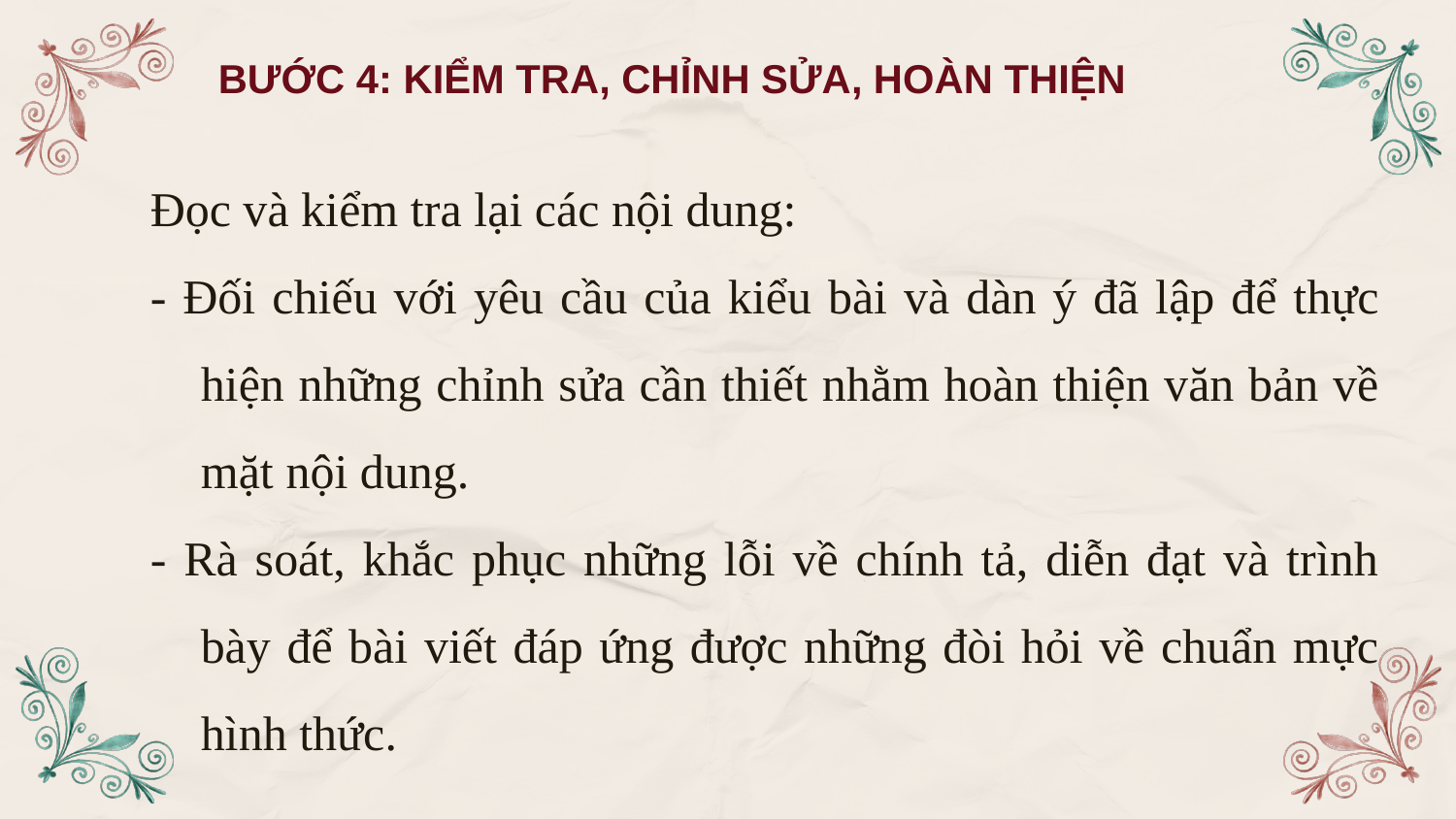

# BƯỚC 4: KIỂM TRA, CHỈNH SỬA, HOÀN THIỆN
Đọc và kiểm tra lại các nội dung:
- Đối chiếu với yêu cầu của kiểu bài và dàn ý đã lập để thực hiện những chỉnh sửa cần thiết nhằm hoàn thiện văn bản về mặt nội dung.
- Rà soát, khắc phục những lỗi về chính tả, diễn đạt và trình bày để bài viết đáp ứng được những đòi hỏi về chuẩn mực hình thức.